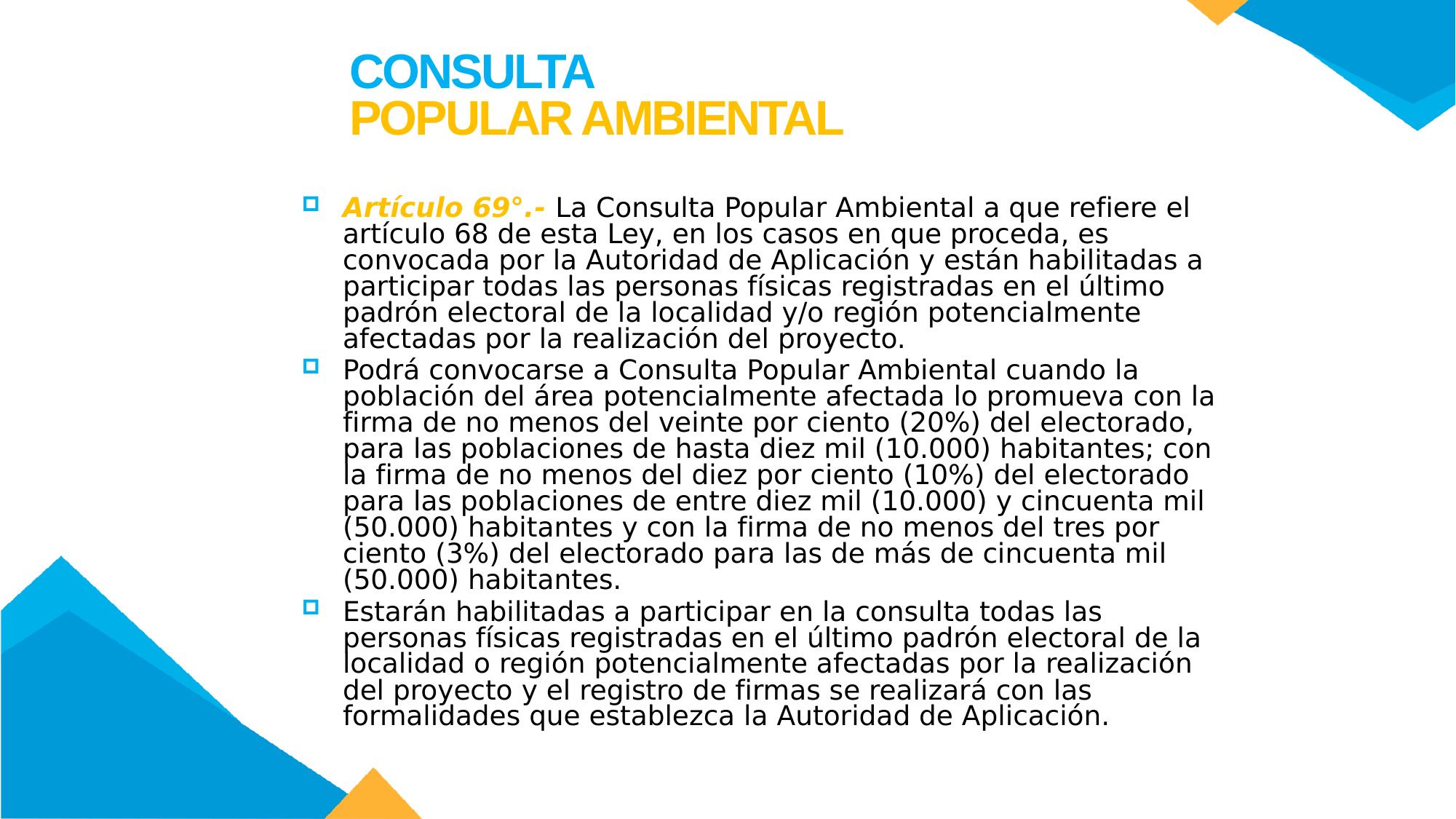

CONSULTA
POPULAR AMBIENTAL
Artículo 69°.- La Consulta Popular Ambiental a que refiere el artículo 68 de esta Ley, en los casos en que proceda, es convocada por la Autoridad de Aplicación y están habilitadas a participar todas las personas físicas registradas en el último padrón electoral de la localidad y/o región potencialmente afectadas por la realización del proyecto.
Podrá convocarse a Consulta Popular Ambiental cuando la población del área potencialmente afectada lo promueva con la firma de no menos del veinte por ciento (20%) del electorado, para las poblaciones de hasta diez mil (10.000) habitantes; con la firma de no menos del diez por ciento (10%) del electorado para las poblaciones de entre diez mil (10.000) y cincuenta mil (50.000) habitantes y con la firma de no menos del tres por ciento (3%) del electorado para las de más de cincuenta mil (50.000) habitantes.
Estarán habilitadas a participar en la consulta todas las personas físicas registradas en el último padrón electoral de la localidad o región potencialmente afectadas por la realización del proyecto y el registro de firmas se realizará con las formalidades que establezca la Autoridad de Aplicación.